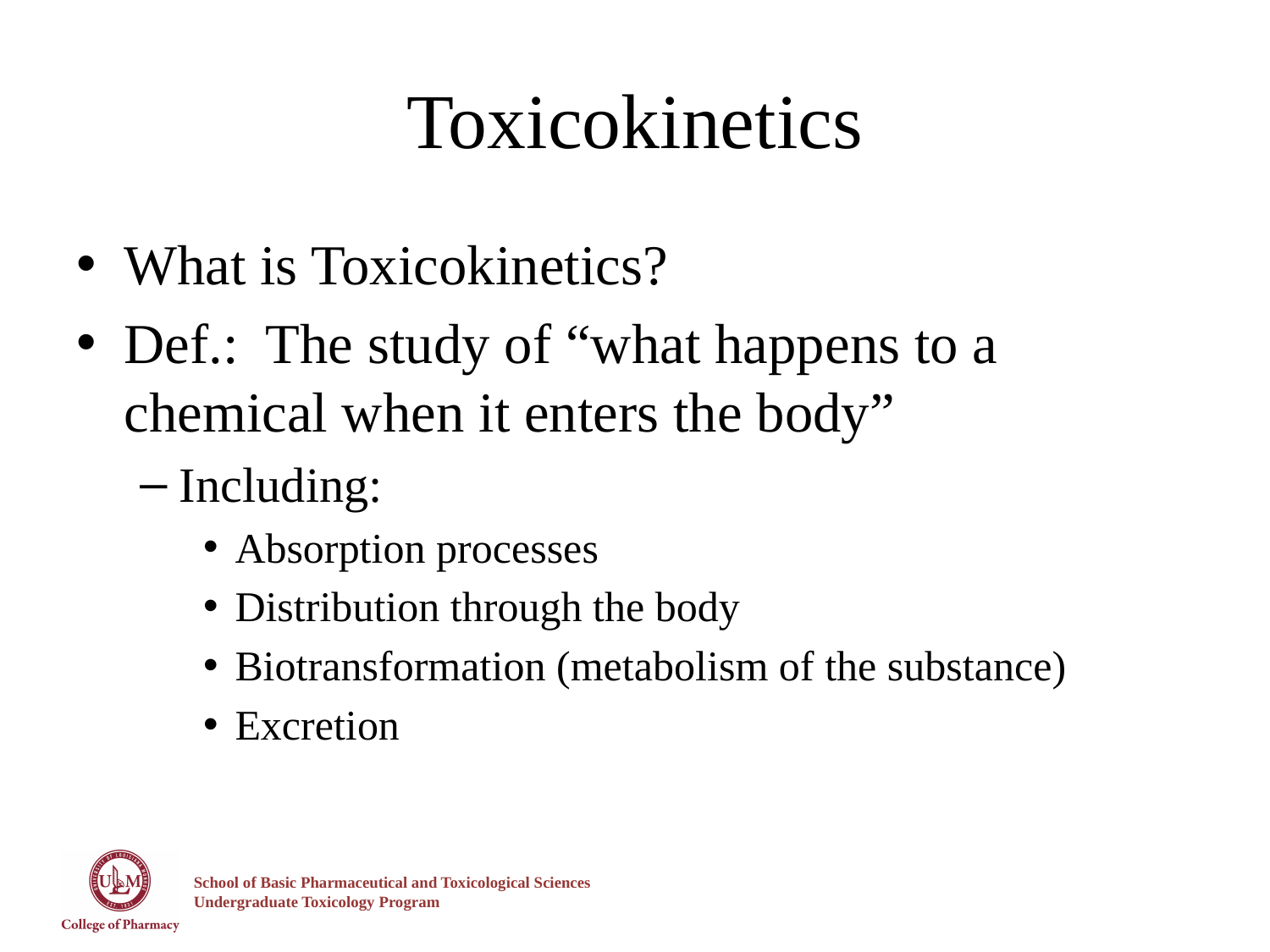

# Toxicokinetics
What is Toxicokinetics?
Def.:  The study of “what happens to a chemical when it enters the body”
Including:
Absorption processes
Distribution through the body
Biotransformation (metabolism of the substance)
Excretion